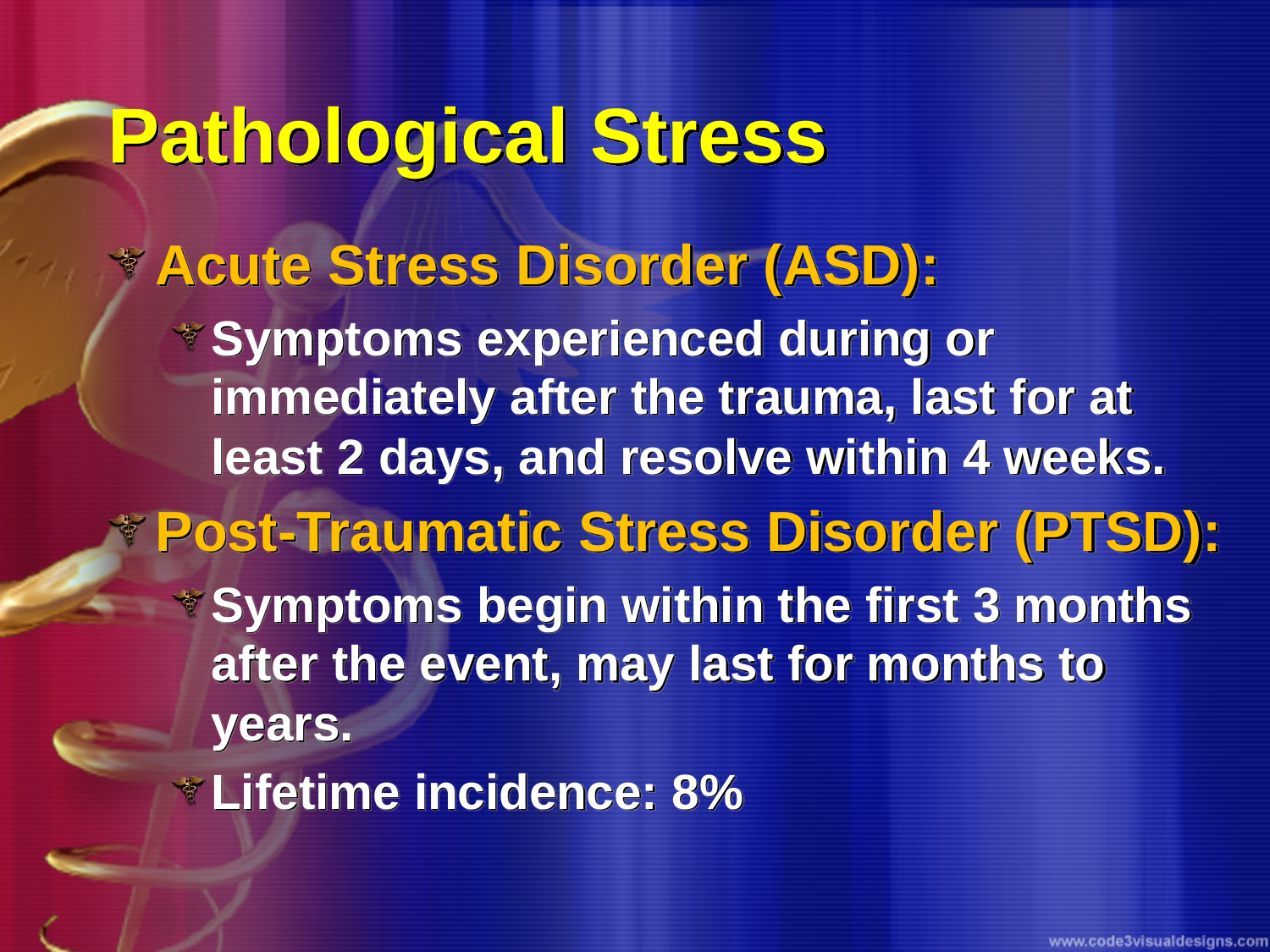

# Pathological Stress
Acute Stress Disorder (ASD):
Symptoms experienced during or immediately after the trauma, last for at least 2 days, and resolve within 4 weeks.
Post-Traumatic Stress Disorder (PTSD):
Symptoms begin within the first 3 months after the event, may last for months to years.
Lifetime incidence: 8%